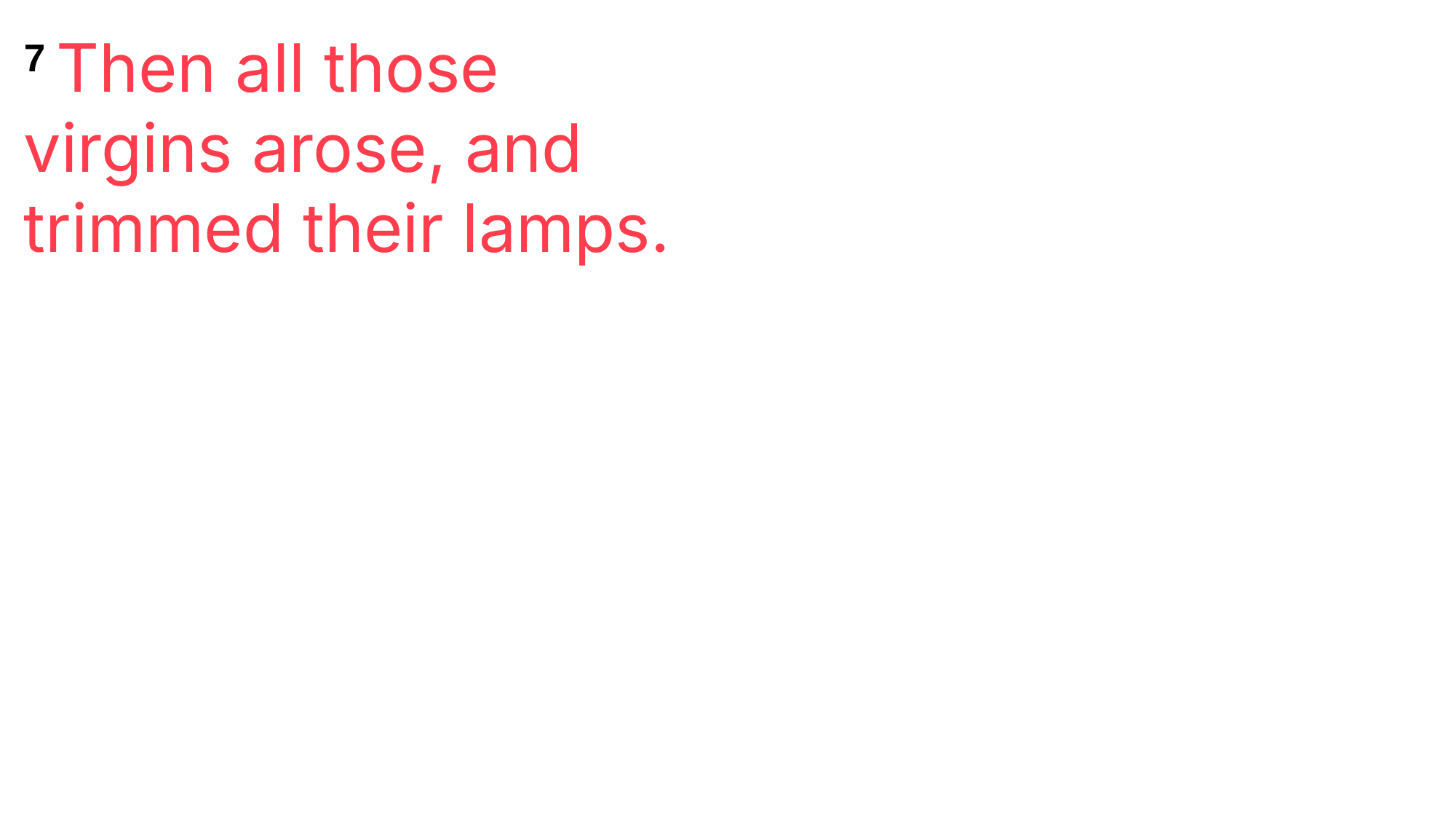

7 Then all those virgins arose, and trimmed their lamps.